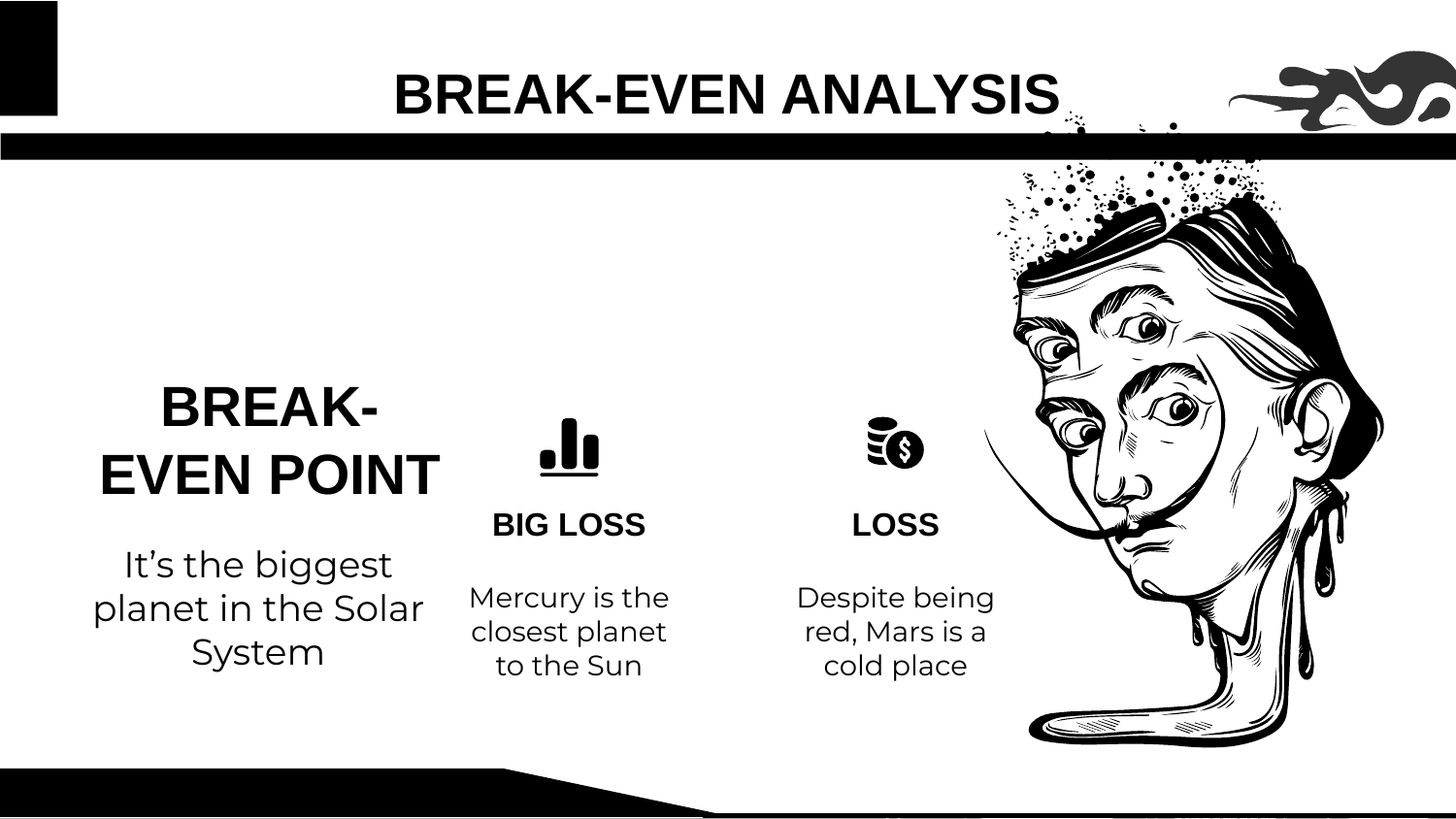

# BREAK-EVEN ANALYSIS

BREAK-EVEN POINT

BIG LOSS
LOSS
It’s the biggest planet in the Solar System
Mercury is the closest planet to the Sun
Despite being red, Mars is a cold place